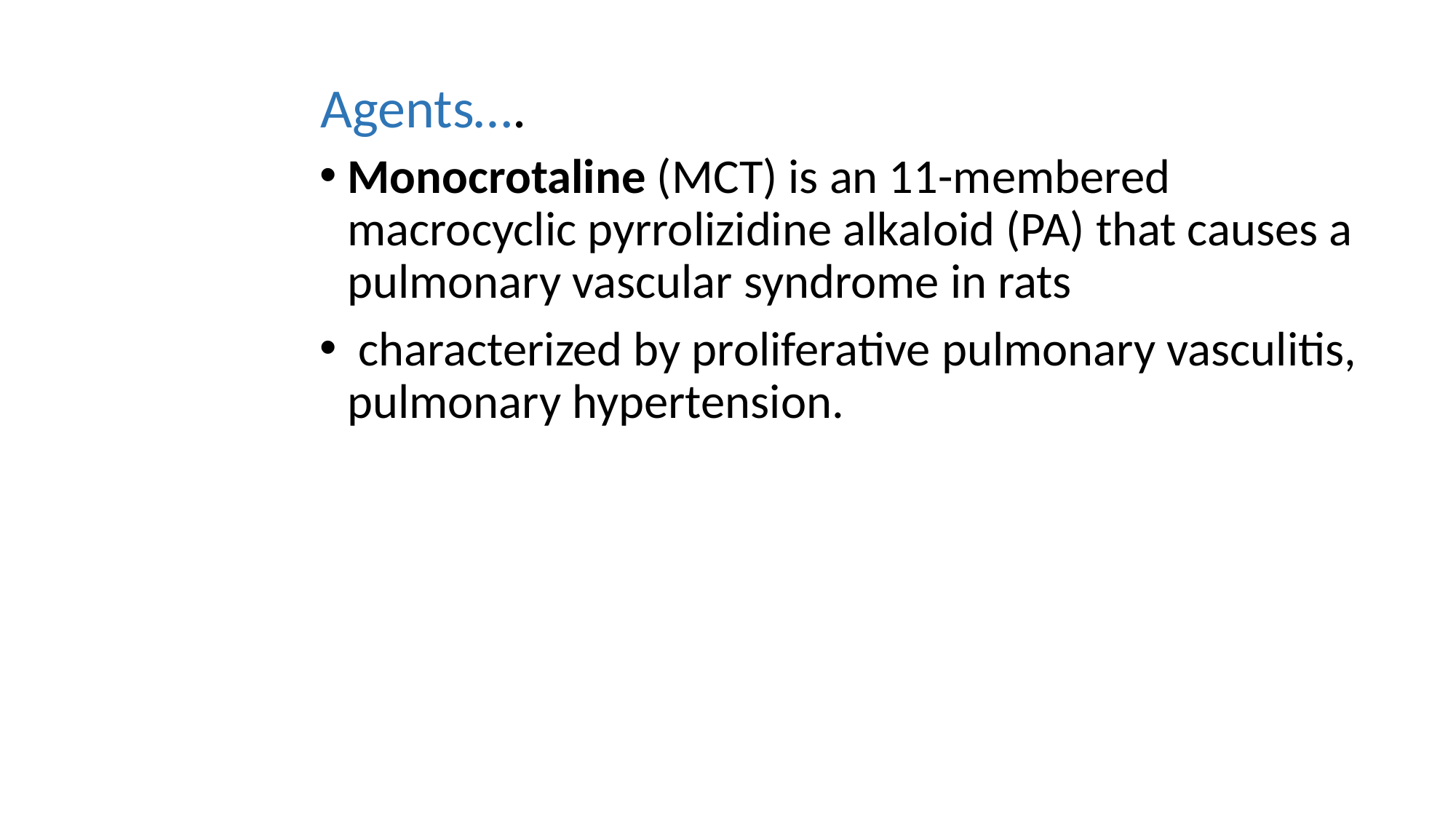

# Agents….
Monocrotaline (MCT) is an 11-membered macrocyclic pyrrolizidine alkaloid (PA) that causes a pulmonary vascular syndrome in rats
 characterized by proliferative pulmonary vasculitis, pulmonary hypertension.